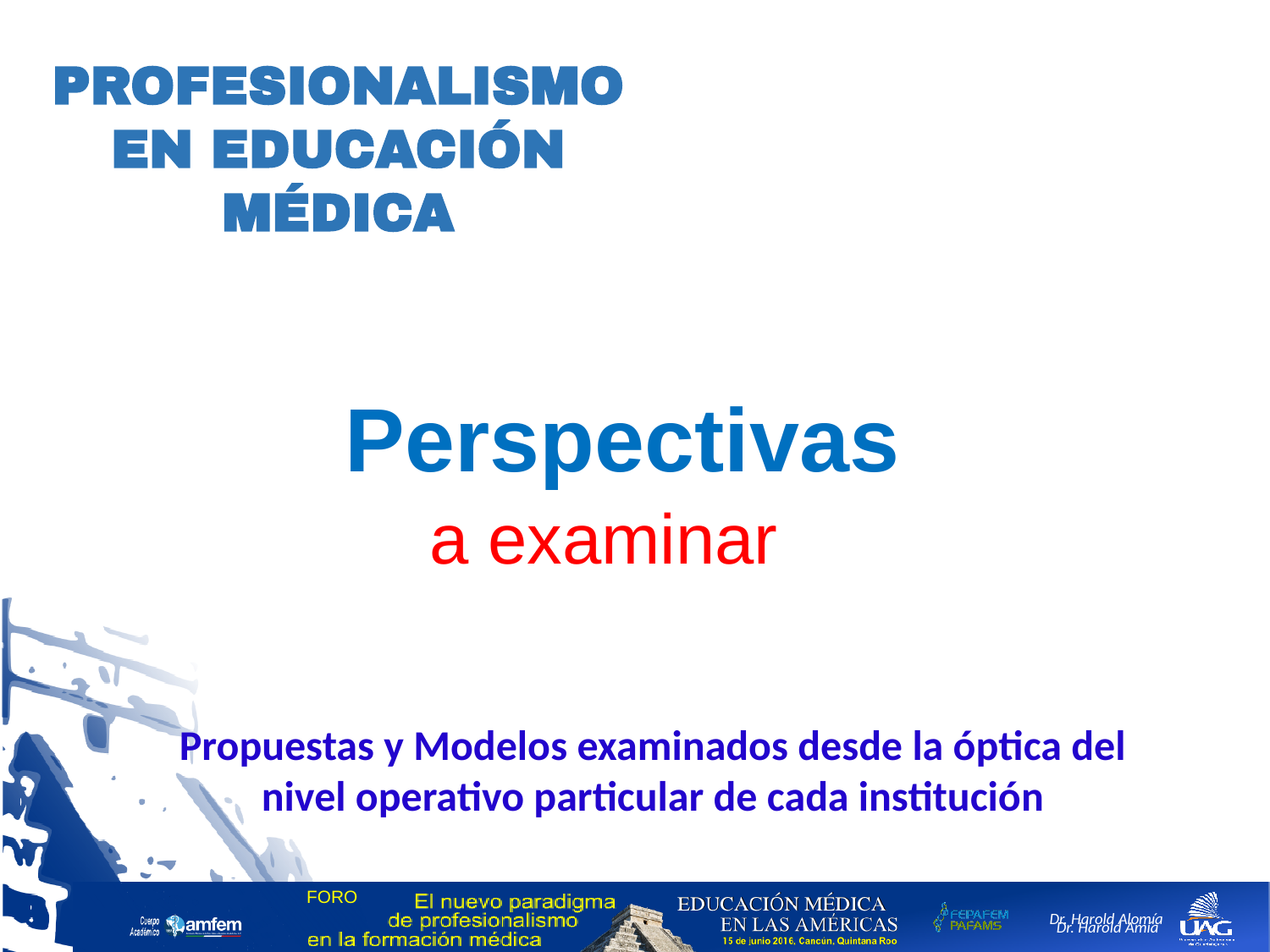

PROFESIONALISMO EN EDUCACIÓN MÉDICA
# Perspectivas
a examinar
Propuestas y Modelos examinados desde la óptica del nivel operativo particular de cada institución
Dr. Harold Alomía